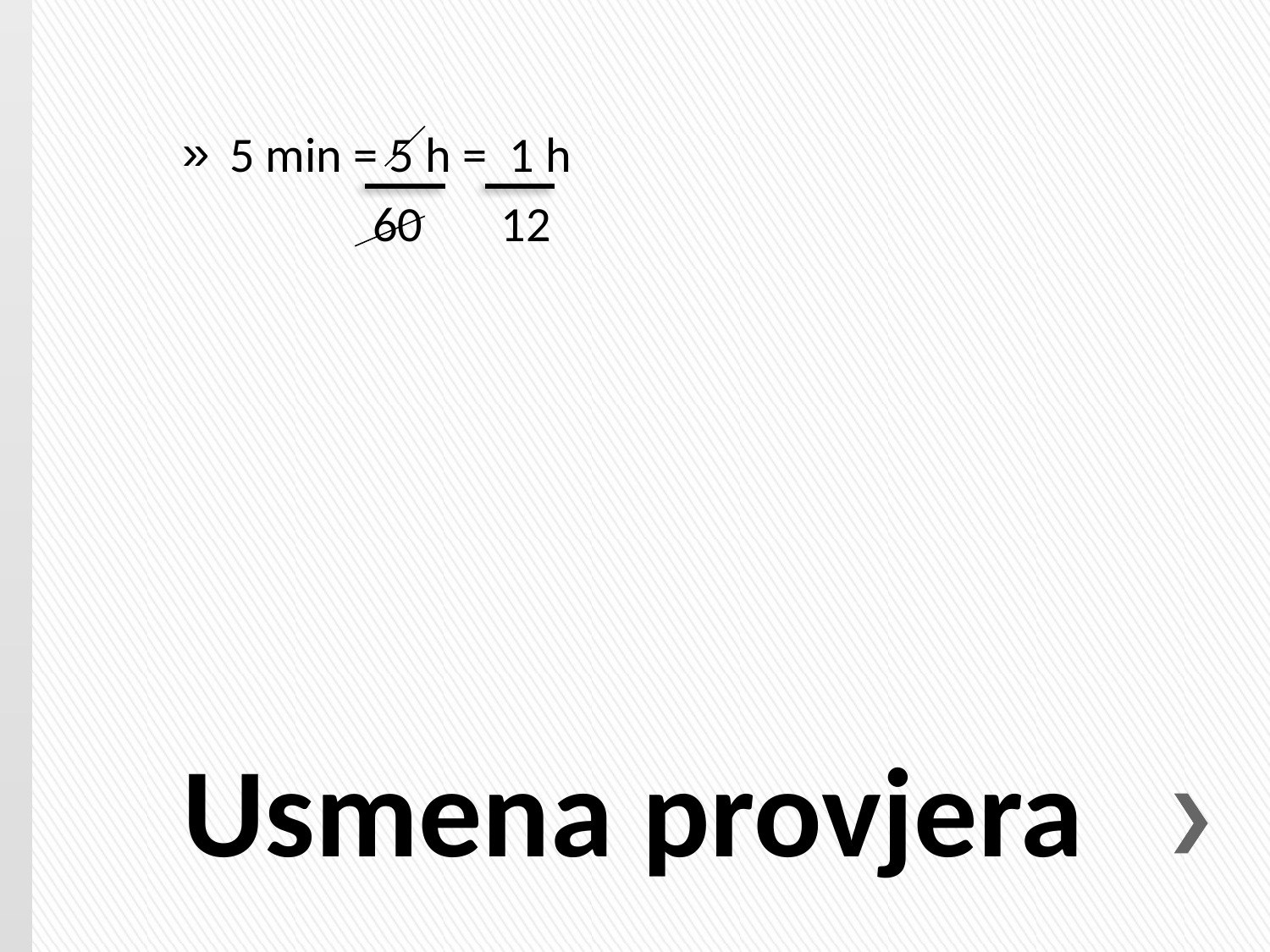

5 min = 5 h =  1 h
                 60       12
# Usmena provjera